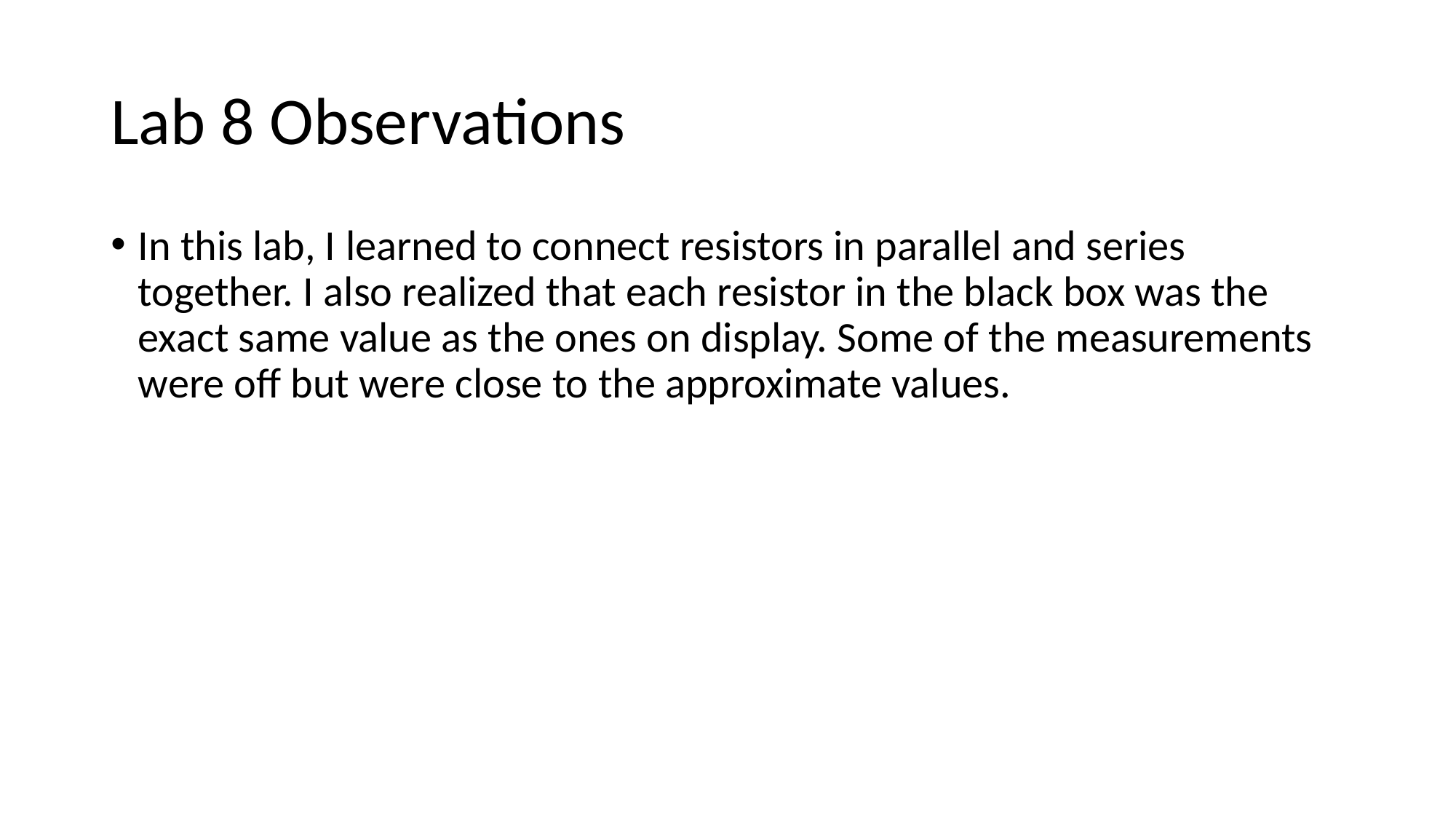

# Lab 8 Observations
In this lab, I learned to connect resistors in parallel and series together. I also realized that each resistor in the black box was the exact same value as the ones on display. Some of the measurements were off but were close to the approximate values.